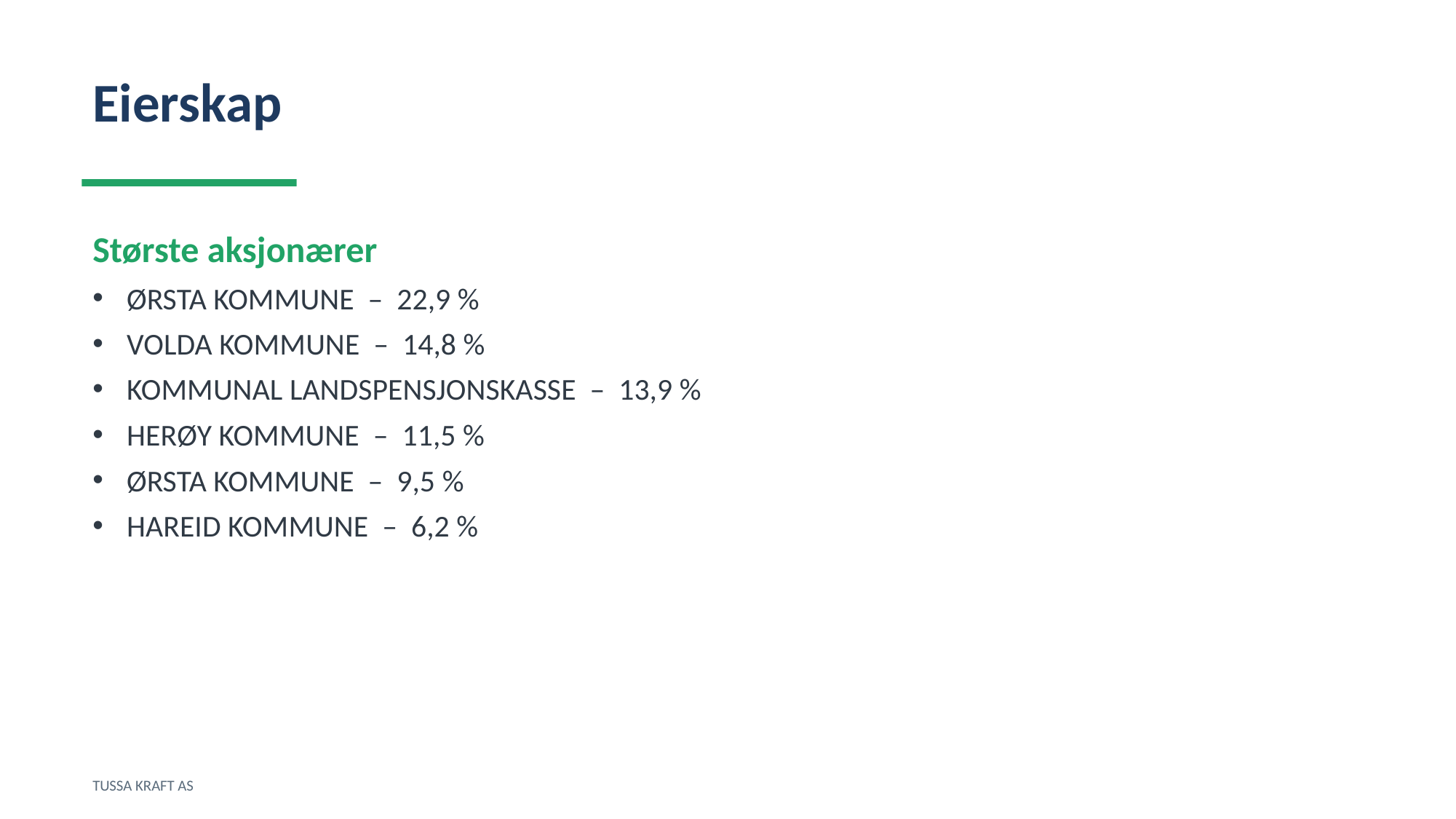

Eierskap

Største aksjonærer
ØRSTA KOMMUNE  –  22,9 %
VOLDA KOMMUNE  –  14,8 %
KOMMUNAL LANDSPENSJONSKASSE  –  13,9 %
HERØY KOMMUNE  –  11,5 %
ØRSTA KOMMUNE  –  9,5 %
HAREID KOMMUNE  –  6,2 %
TUSSA KRAFT AS